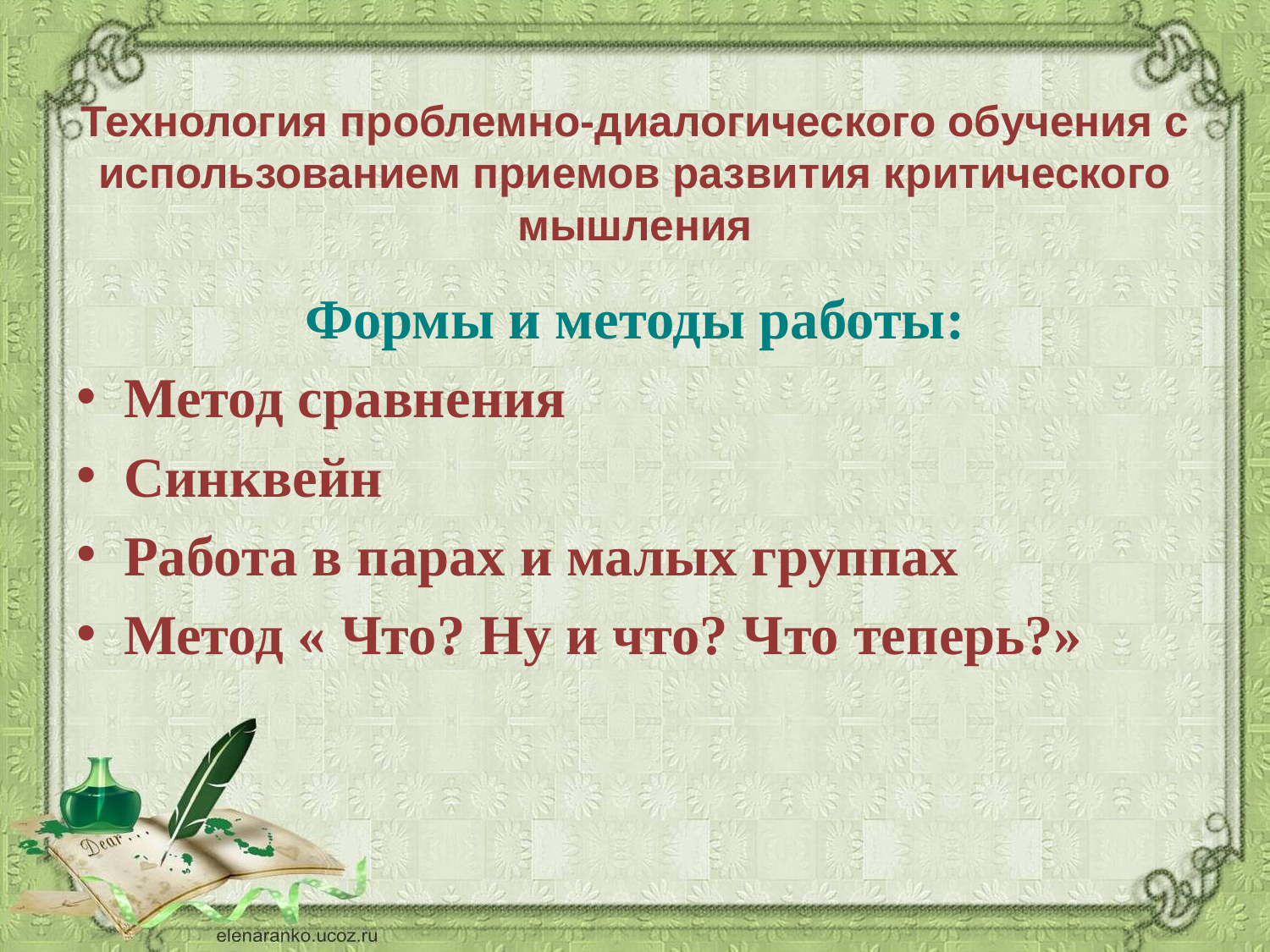

# Технология проблемно-диалогического обучения с использованием приемов развития критического мышления
Формы и методы работы:
Метод сравнения
Синквейн
Работа в парах и малых группах
Метод « Что? Ну и что? Что теперь?»